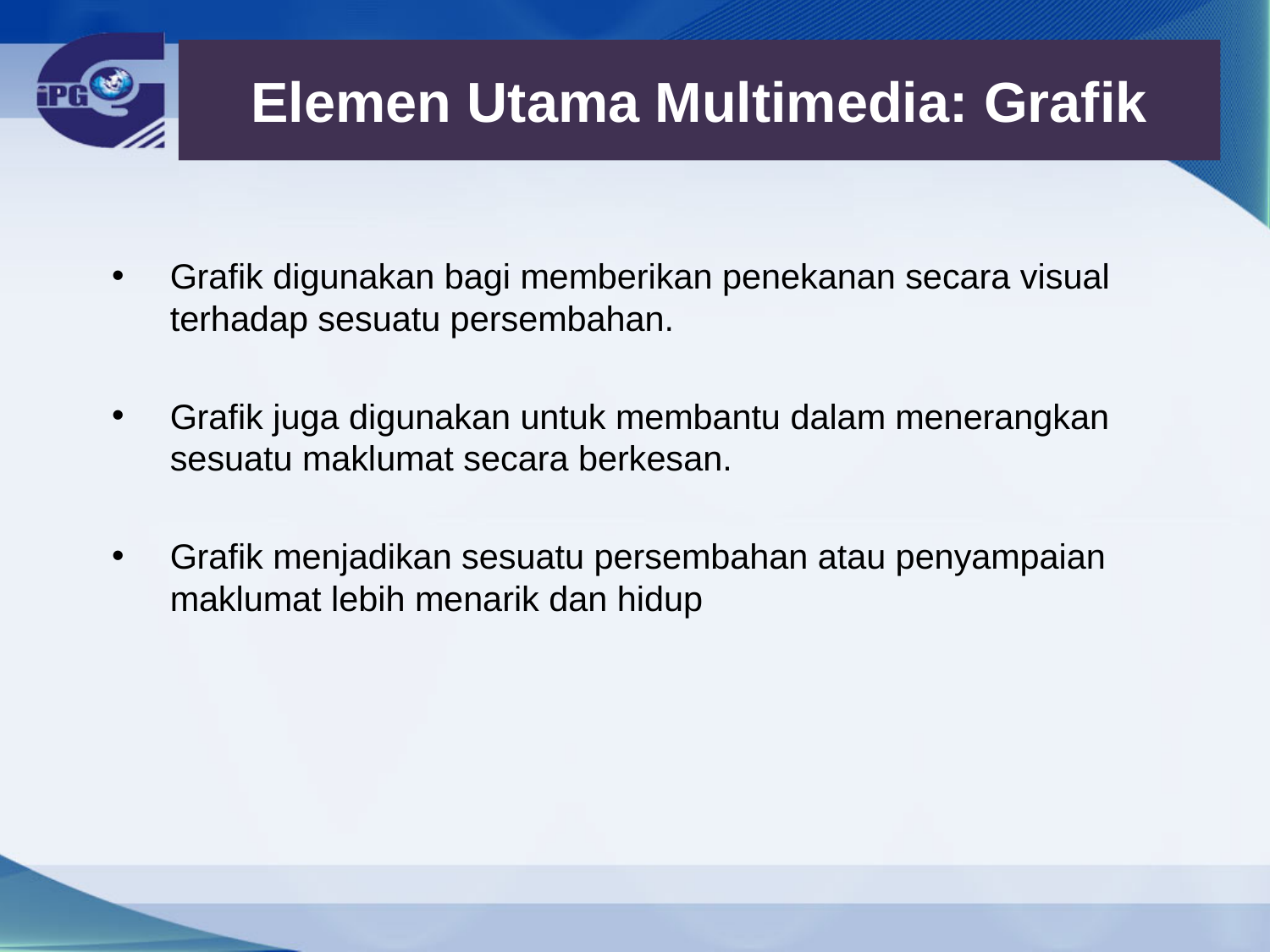

# Elemen Utama Multimedia: Grafik
Grafik digunakan bagi memberikan penekanan secara visual terhadap sesuatu persembahan.

Grafik juga digunakan untuk membantu dalam menerangkan sesuatu maklumat secara berkesan.

Grafik menjadikan sesuatu persembahan atau penyampaian maklumat lebih menarik dan hidup